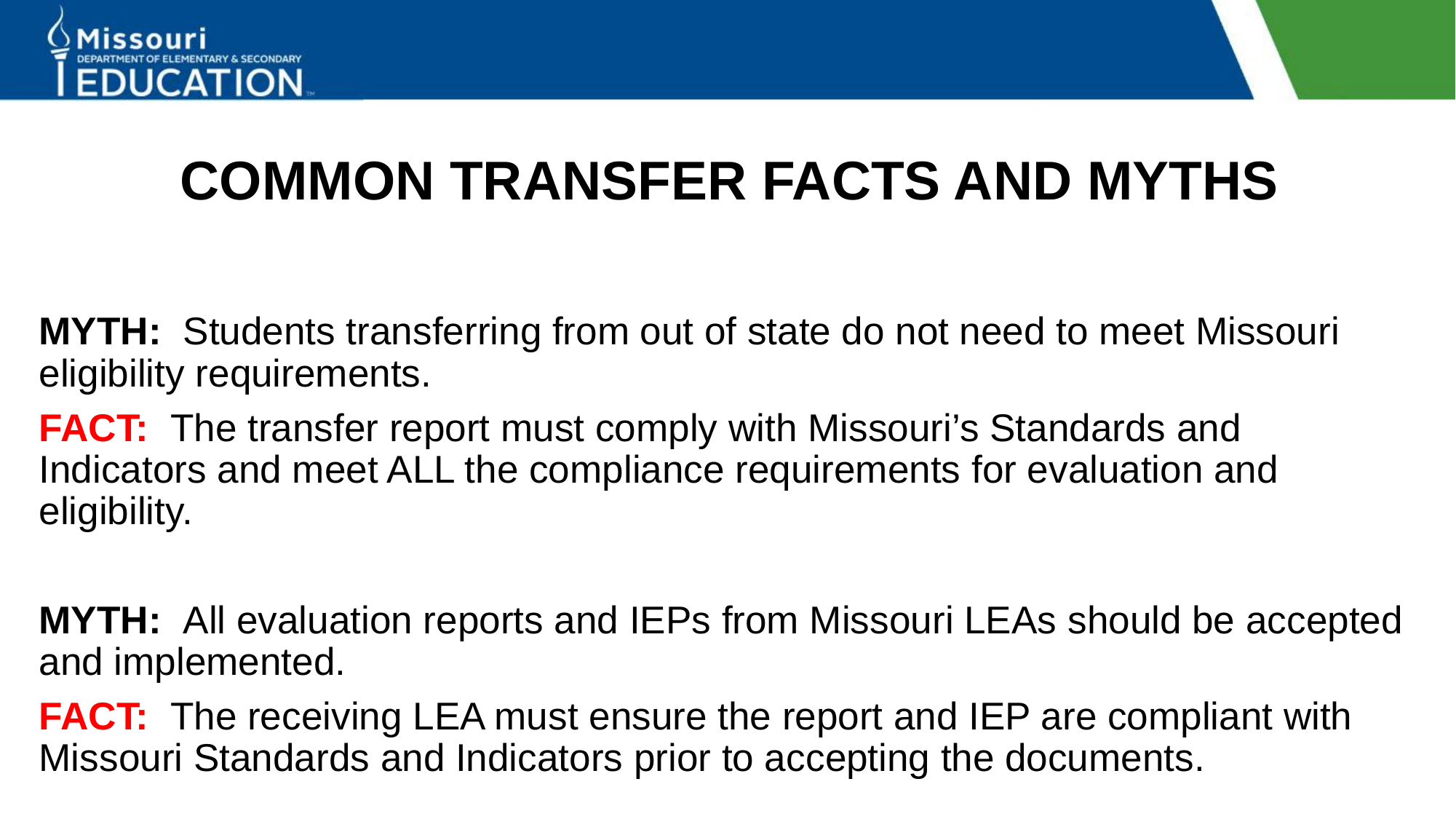

# COMMON TRANSFER FACTS AND MYTHS

MYTH:  Students transferring from out of state do not need to meet Missouri eligibility requirements.
FACT:  The transfer report must comply with Missouri’s Standards and Indicators and meet ALL the compliance requirements for evaluation and eligibility.

MYTH:  All evaluation reports and IEPs from Missouri LEAs should be accepted and implemented.
FACT:  The receiving LEA must ensure the report and IEP are compliant with Missouri Standards and Indicators prior to accepting the documents.